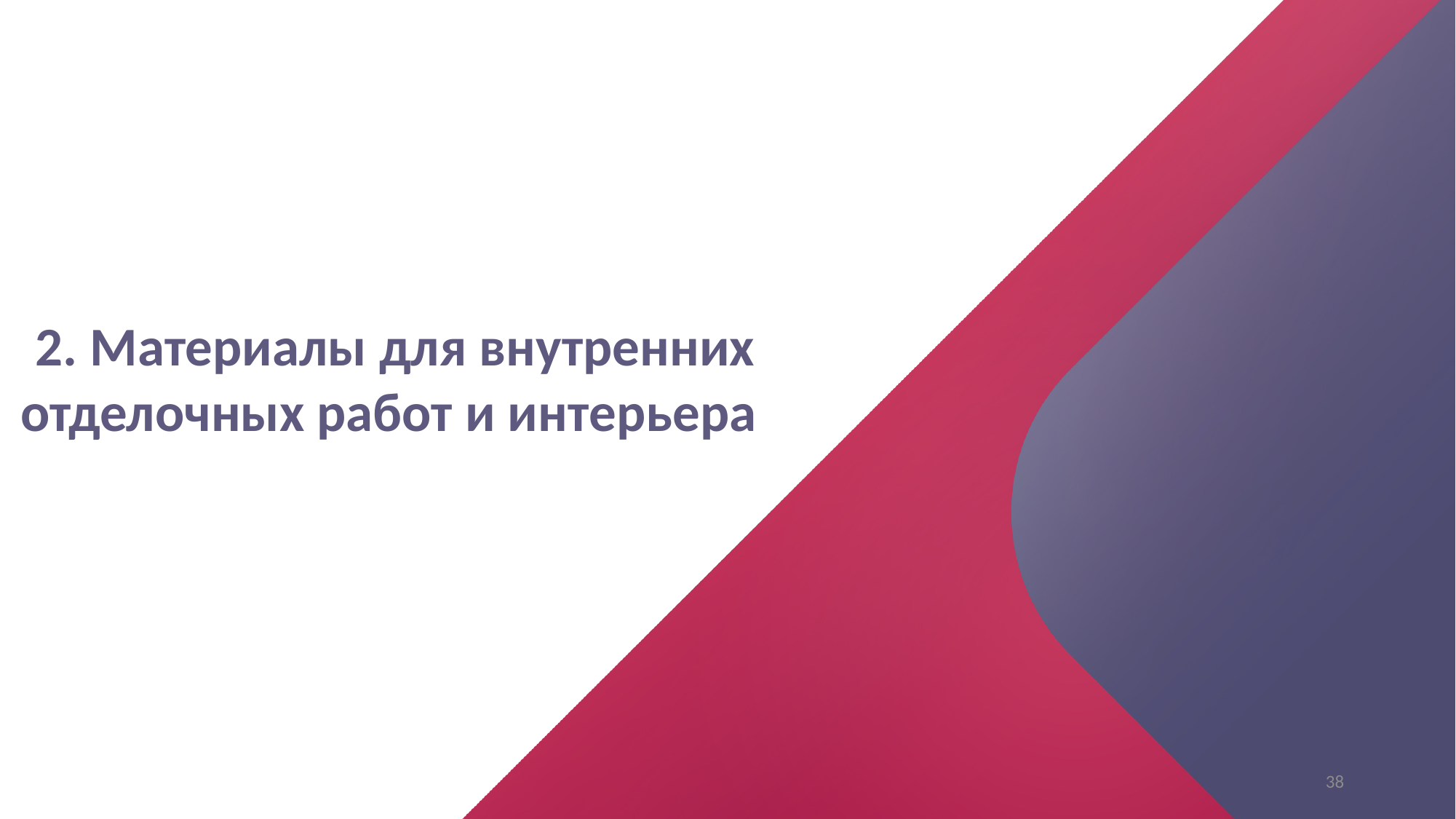

# 2. Материалы для внутренних отделочных работ и интерьера
38